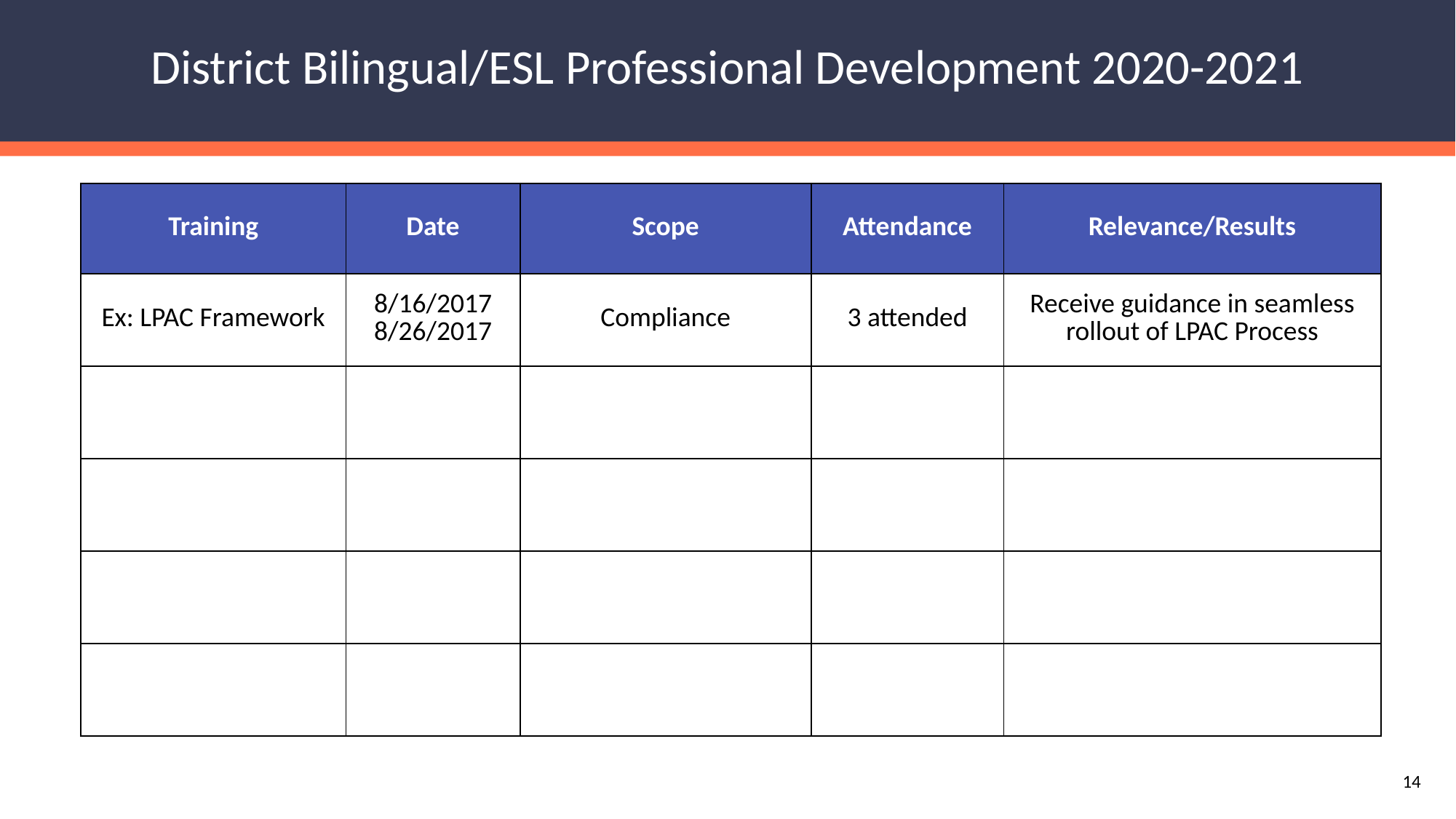

# District Bilingual/ESL Professional Development 2020-2021
| Training | Date | Scope | Attendance | Relevance/Results |
| --- | --- | --- | --- | --- |
| Ex: LPAC Framework | 8/16/2017 8/26/2017 | Compliance | 3 attended | Receive guidance in seamless rollout of LPAC Process |
|  |  |  |  |  |
|  |  |  |  |  |
|  |  |  |  |  |
|  |  |  |  |  |
14